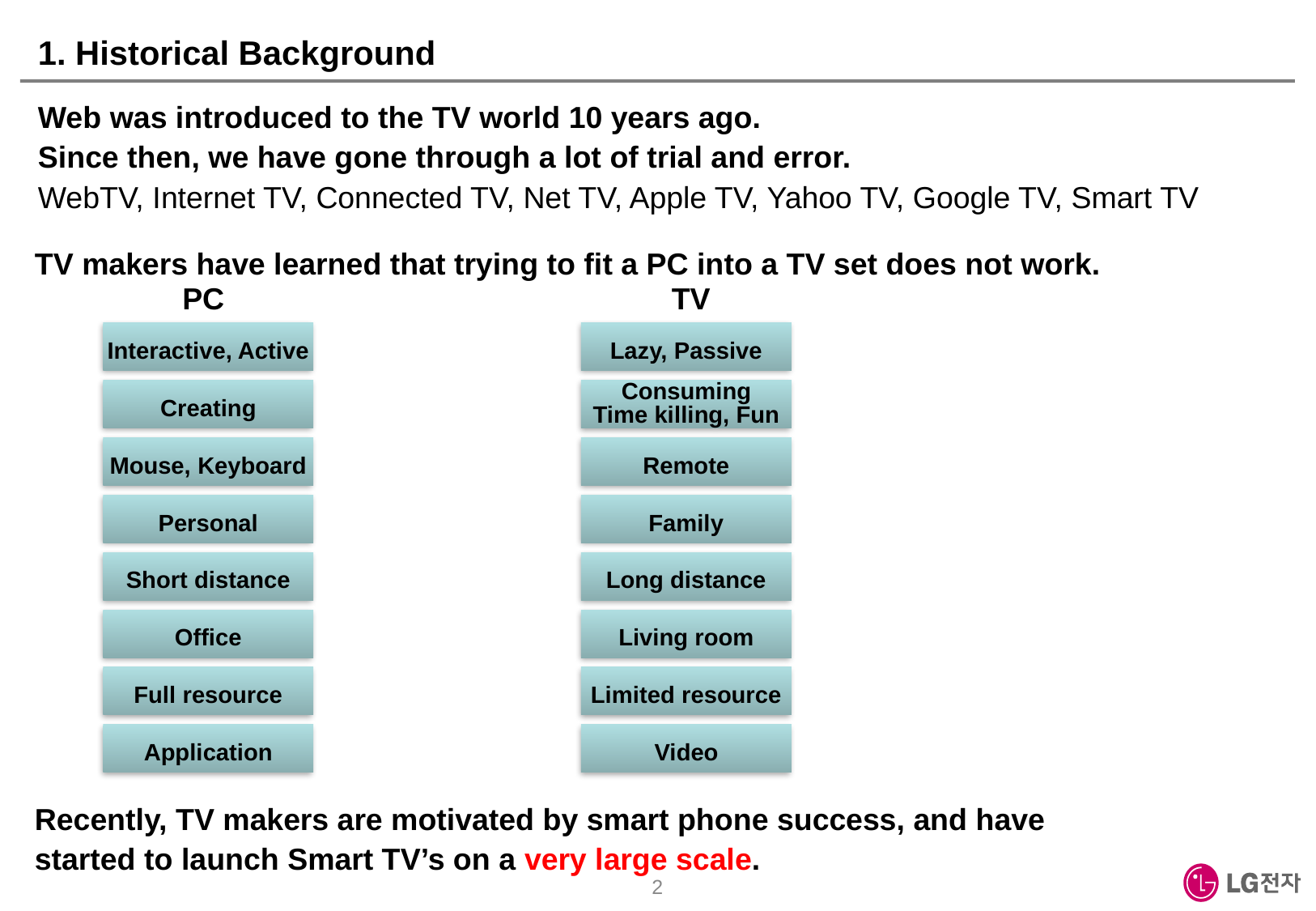

# 1. Historical Background
Web was introduced to the TV world 10 years ago.
Since then, we have gone through a lot of trial and error.
WebTV, Internet TV, Connected TV, Net TV, Apple TV, Yahoo TV, Google TV, Smart TV
TV makers have learned that trying to fit a PC into a TV set does not work.
PC
TV
Interactive, Active
Lazy, Passive
Creating
Consuming
Time killing, Fun
Mouse, Keyboard
Remote
Personal
Family
Short distance
Long distance
Office
Living room
Full resource
Limited resource
Application
Video
Recently, TV makers are motivated by smart phone success, and have started to launch Smart TV’s on a very large scale.